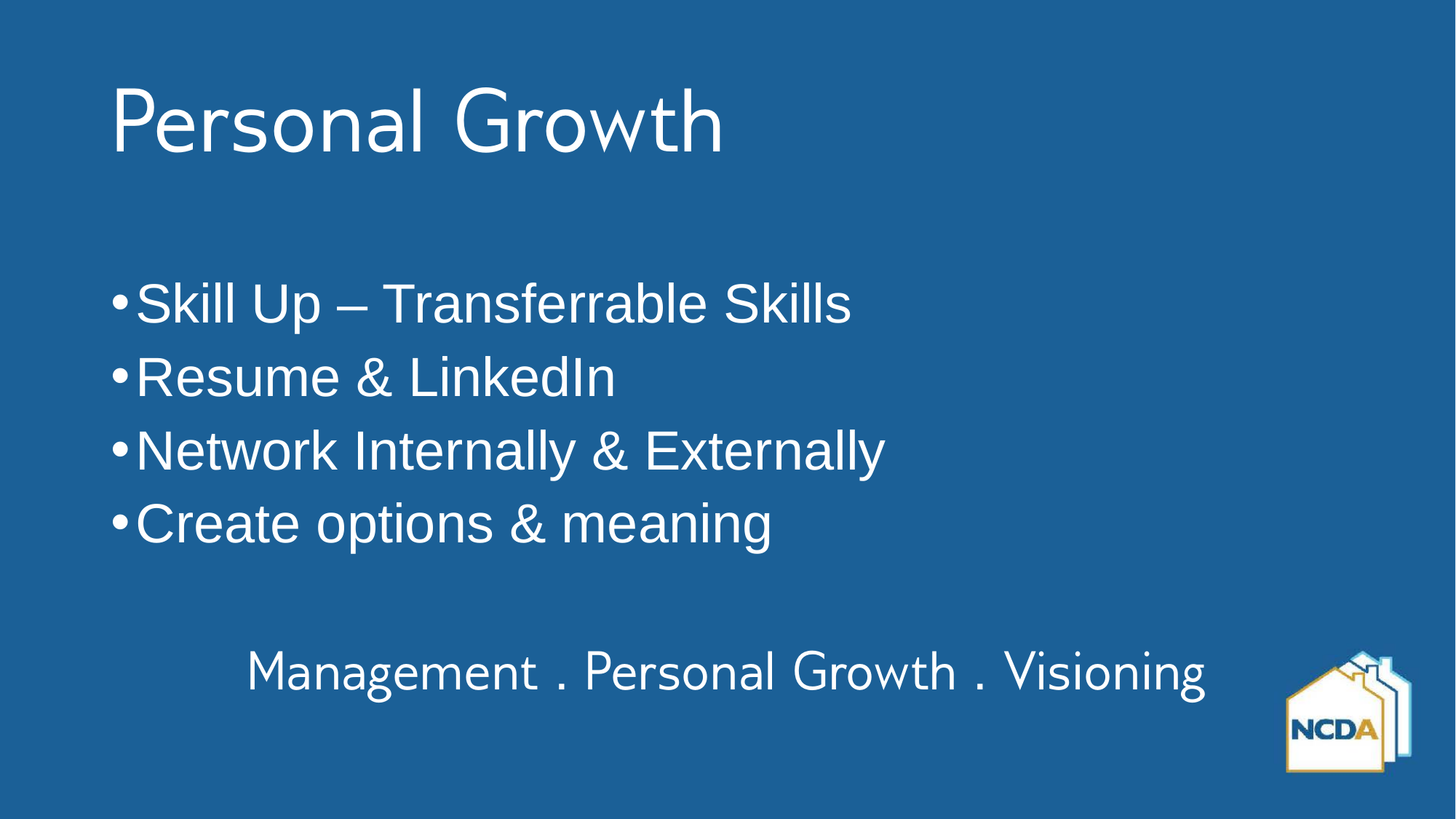

# Personal Growth

Skill Up – Transferrable Skills
Resume & LinkedIn
Network Internally & Externally
Create options & meaning

Management . Personal Growth . Visioning